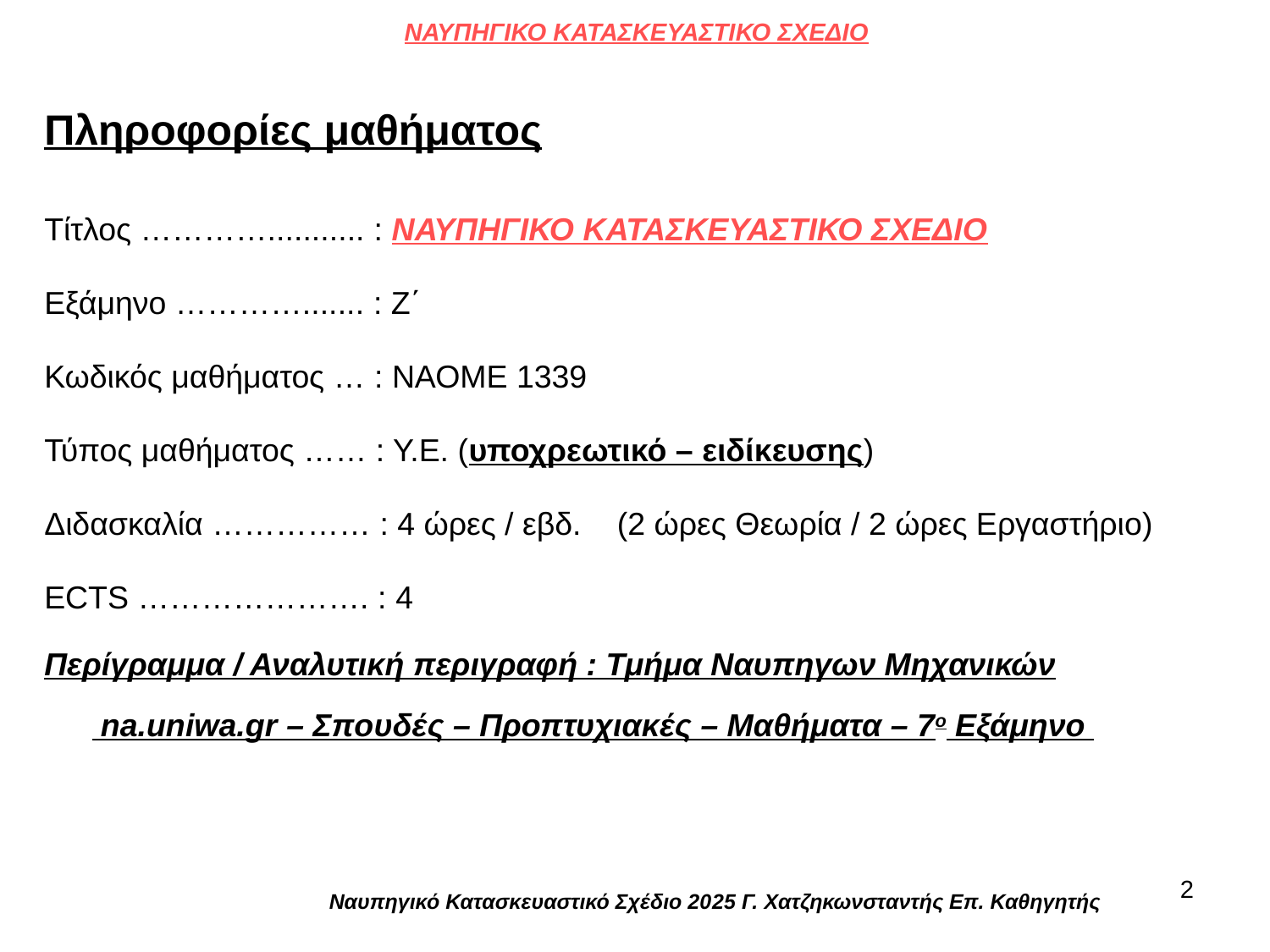

# ΝΑΥΠΗΓΙΚΟ ΚΑΤΑΣΚΕΥΑΣΤΙΚΟ ΣΧΕΔΙΟ
Πληροφορίες μαθήματος

Τίτλος …………........... : ΝΑΥΠΗΓΙΚΟ ΚΑΤΑΣΚΕΥΑΣΤΙΚΟ ΣΧΕΔΙΟ

Εξάμηνο …………....... : Ζ΄

Κωδικός μαθήματος … : ΝΑΟΜΕ 1339

Τύπος μαθήματος …… : Υ.Ε. (υποχρεωτικό – ειδίκευσης)

Διδασκαλία …………… : 4 ώρες / εβδ.    (2 ώρες Θεωρία / 2 ώρες Εργαστήριο)

ECTS …………………. : 4
Περίγραμμα / Αναλυτική περιγραφή : Τμήμα Ναυπηγων Μηχανικών
 na.uniwa.gr – Σπουδές – Προπτυχιακές – Μαθήματα – 7ο Εξάμηνο

2
Ναυπηγικό Κατασκευαστικό Σχέδιο 2025 Γ. Χατζηκωνσταντής Επ. Καθηγητής